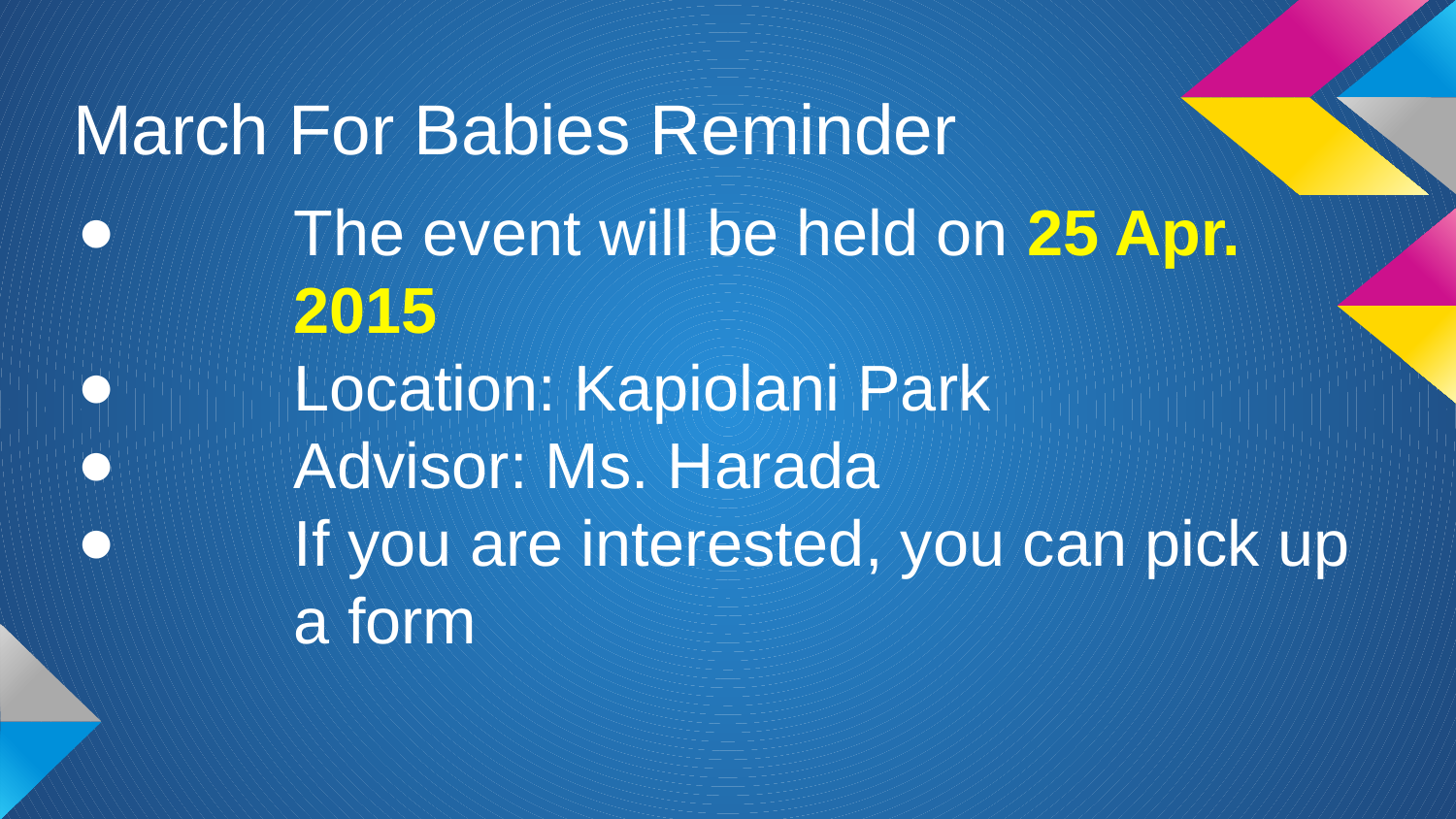

# March For Babies Reminder
The event will be held on 25 Apr. 2015
Location: Kapiolani Park
Advisor: Ms. Harada
If you are interested, you can pick up a form